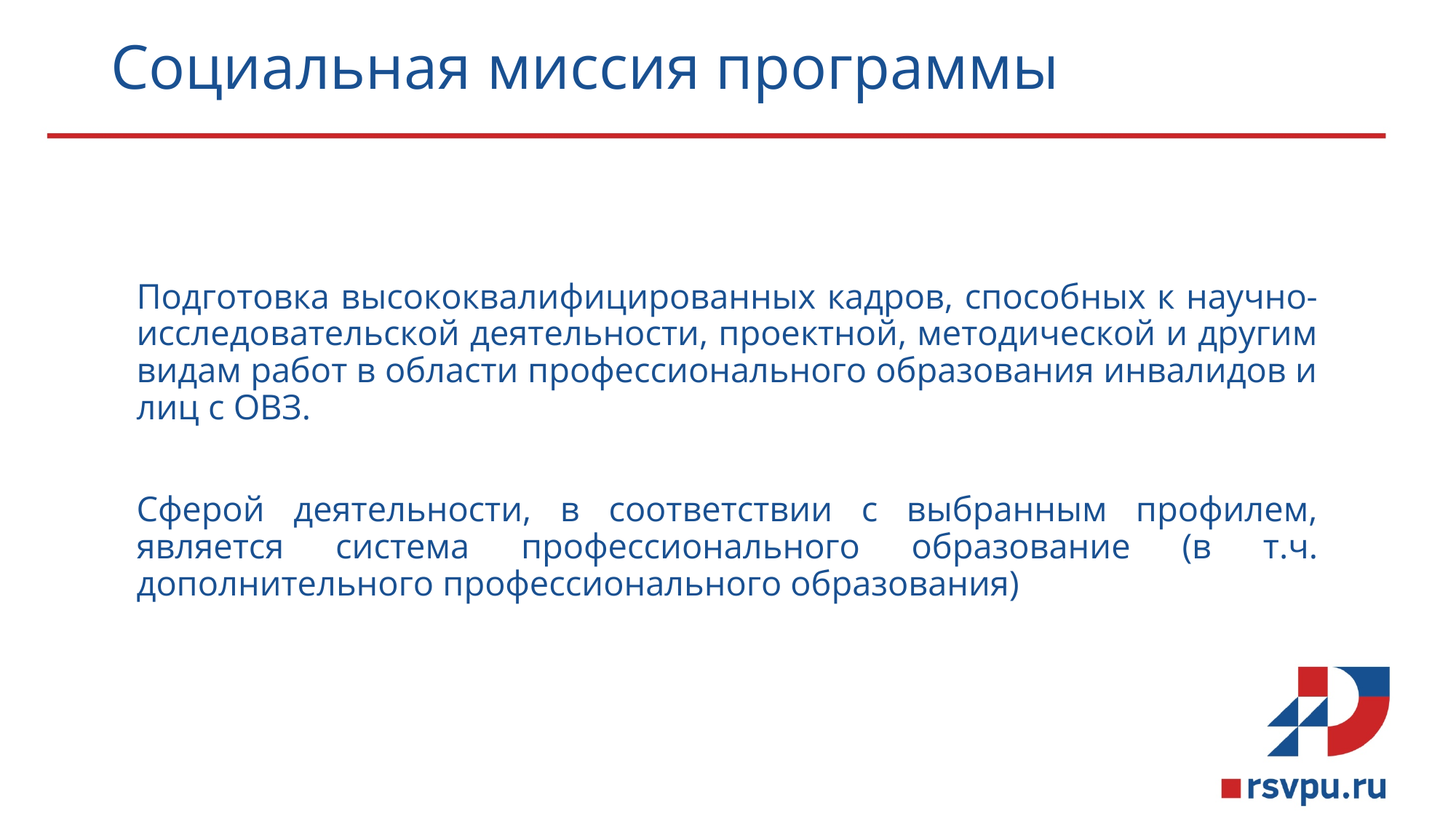

# Социальная миссия программы
Подготовка высококвалифицированных кадров, способных к научно-исследовательской деятельности, проектной, методической и другим видам работ в области профессионального образования инвалидов и лиц с ОВЗ.

Сферой деятельности, в соответствии с выбранным профилем, является система профессионального образование (в т.ч. дополнительного профессионального образования)